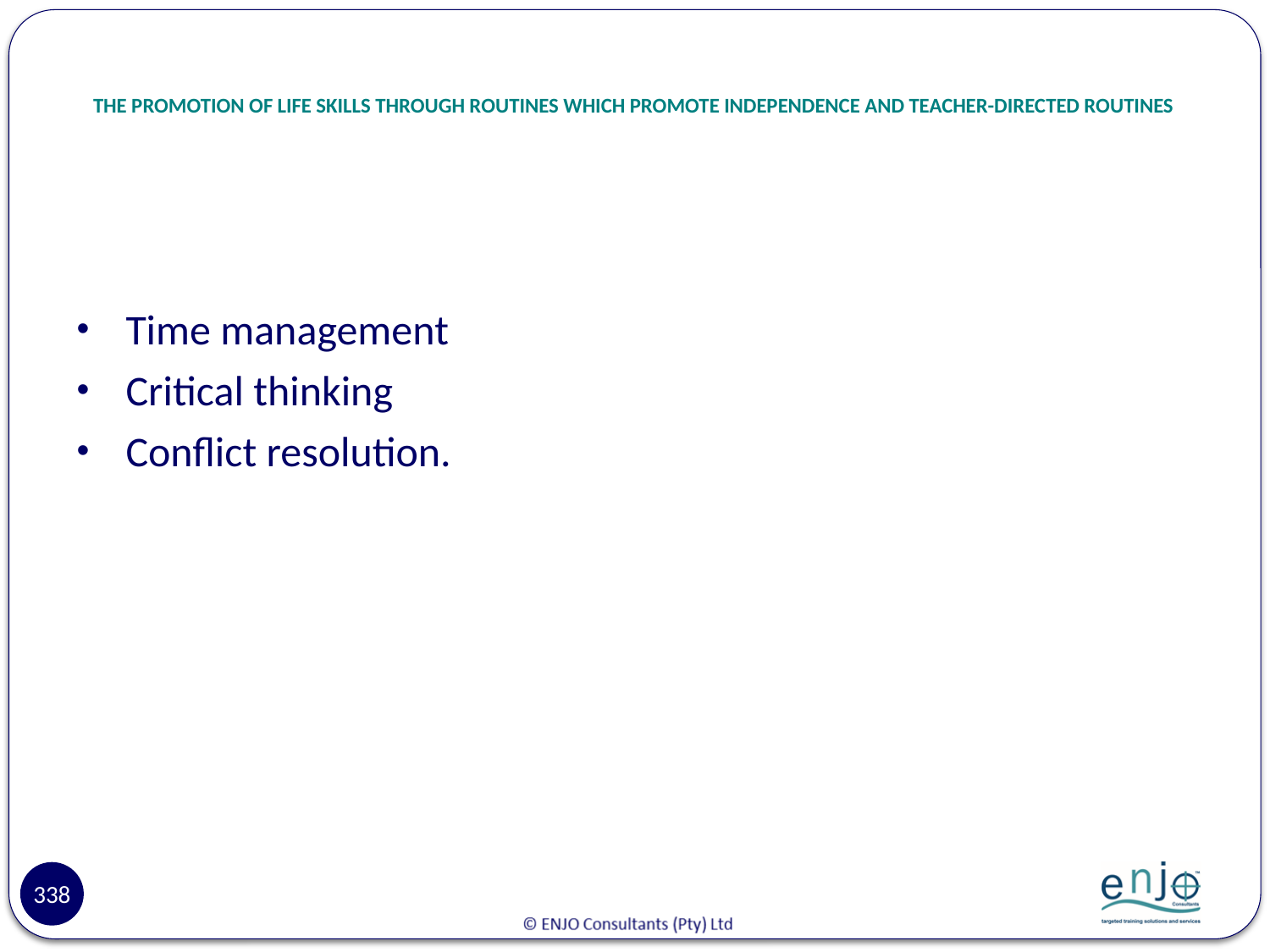

# THE PROMOTION OF LIFE SKILLS THROUGH ROUTINES WHICH PROMOTE INDEPENDENCE AND TEACHER-DIRECTED ROUTINES
Time management
Critical thinking
Conflict resolution.

338